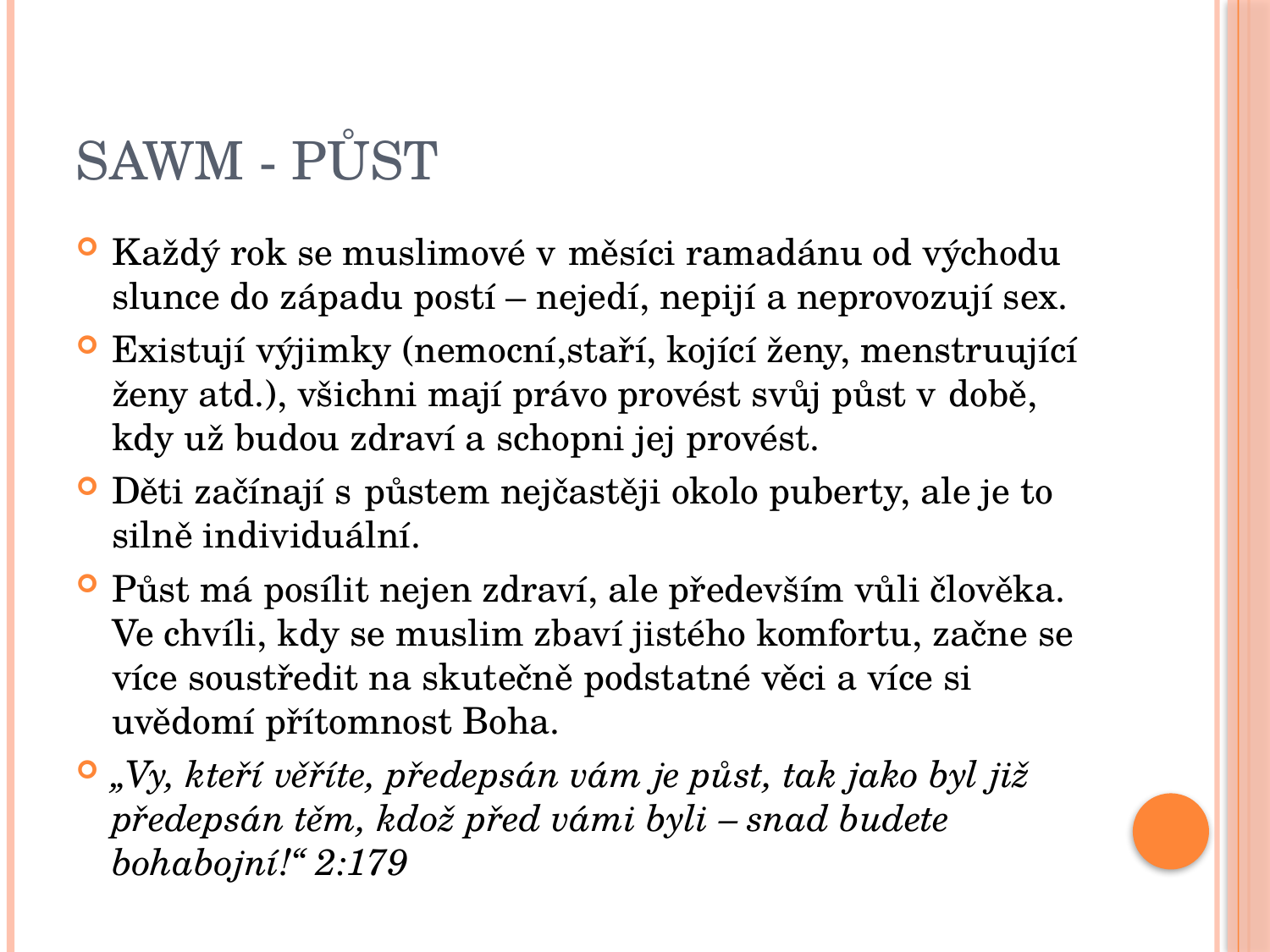

# Sawm - půst
Každý rok se muslimové v měsíci ramadánu od východu slunce do západu postí – nejedí, nepijí a neprovozují sex.
Existují výjimky (nemocní,staří, kojící ženy, menstruující ženy atd.), všichni mají právo provést svůj půst v době, kdy už budou zdraví a schopni jej provést.
Děti začínají s půstem nejčastěji okolo puberty, ale je to silně individuální.
Půst má posílit nejen zdraví, ale především vůli člověka. Ve chvíli, kdy se muslim zbaví jistého komfortu, začne se více soustředit na skutečně podstatné věci a více si uvědomí přítomnost Boha.
„Vy, kteří věříte, předepsán vám je půst, tak jako byl již předepsán těm, kdož před vámi byli – snad budete bohabojní!“ 2:179